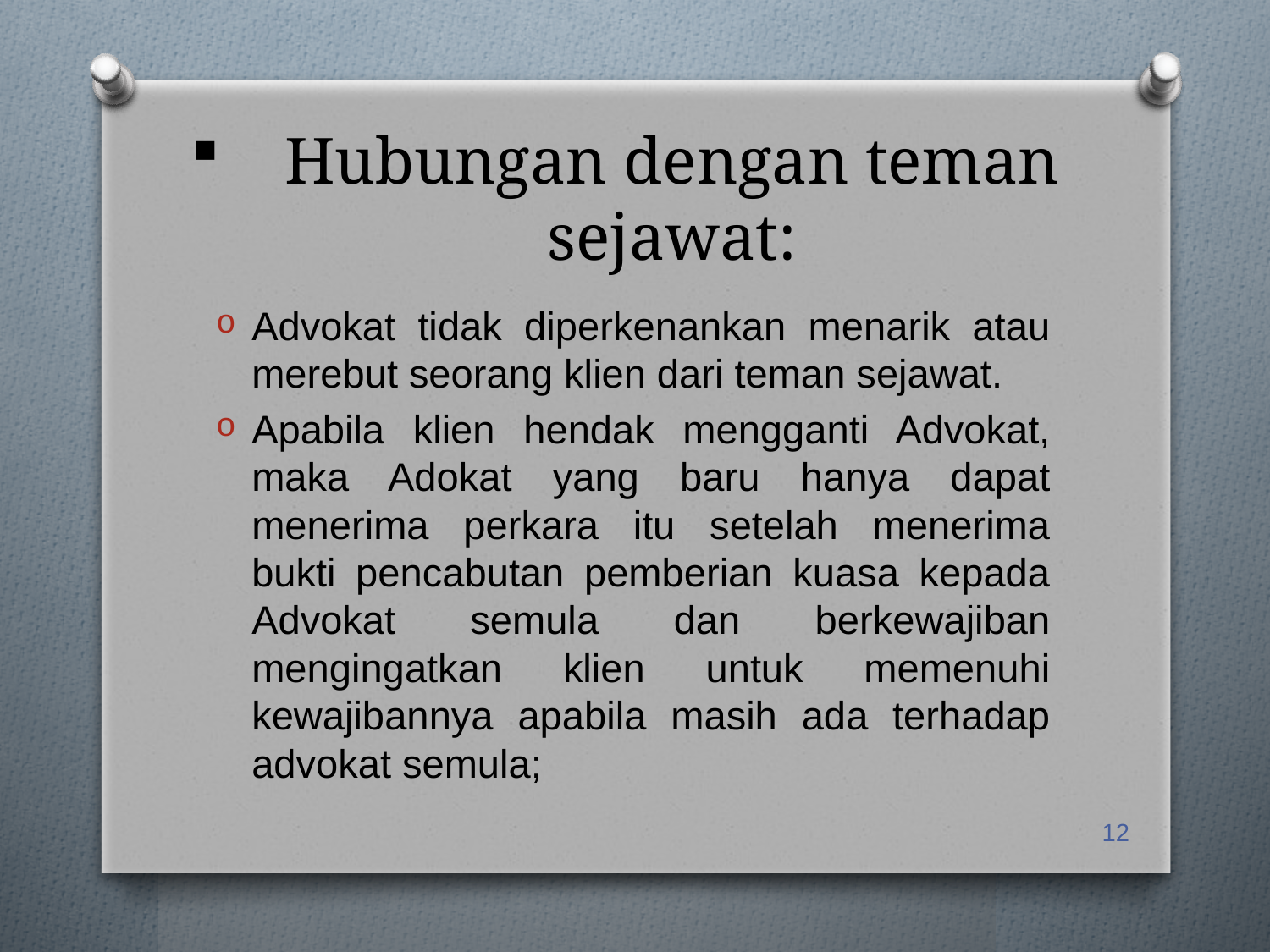

# Hubungan dengan teman sejawat:
Advokat tidak diperkenankan menarik atau merebut seorang klien dari teman sejawat.
Apabila klien hendak mengganti Advokat, maka Adokat yang baru hanya dapat menerima perkara itu setelah menerima bukti pencabutan pemberian kuasa kepada Advokat semula dan berkewajiban mengingatkan klien untuk memenuhi kewajibannya apabila masih ada terhadap advokat semula;
12